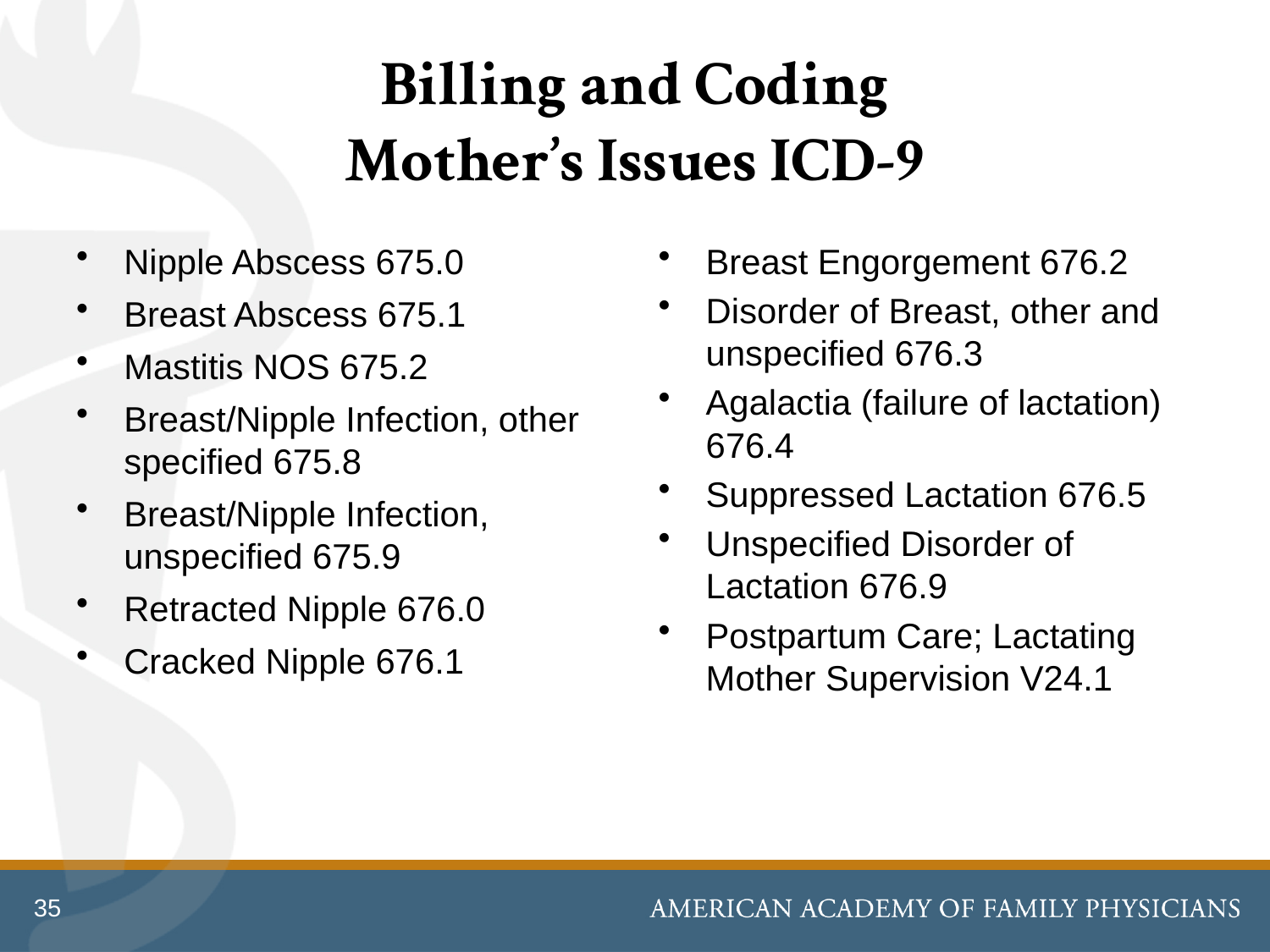

# Billing and Coding Mother’s Issues ICD-9
Nipple Abscess 675.0
Breast Abscess 675.1
Mastitis NOS 675.2
Breast/Nipple Infection, other specified 675.8
Breast/Nipple Infection, unspecified 675.9
Retracted Nipple 676.0
Cracked Nipple 676.1

Breast Engorgement 676.2
Disorder of Breast, other and unspecified 676.3
Agalactia (failure of lactation) 676.4
Suppressed Lactation 676.5
Unspecified Disorder of Lactation 676.9
Postpartum Care; Lactating Mother Supervision V24.1
35